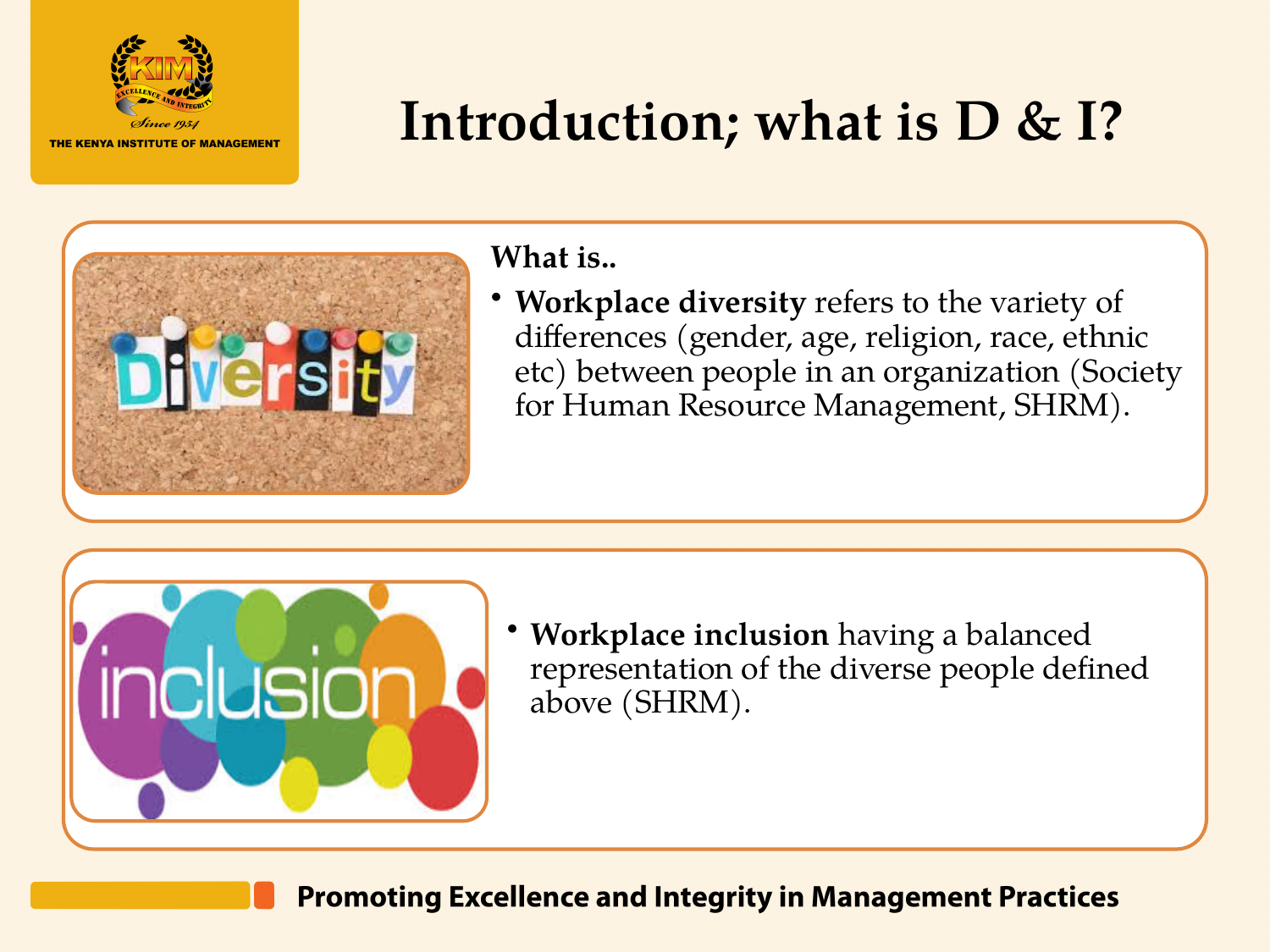

# Introduction; what is D & I?
What is..
Workplace diversity refers to the variety of differences (gender, age, religion, race, ethnic etc) between people in an organization (Society for Human Resource Management, SHRM).

Workplace inclusion having a balanced representation of the diverse people defined above (SHRM).